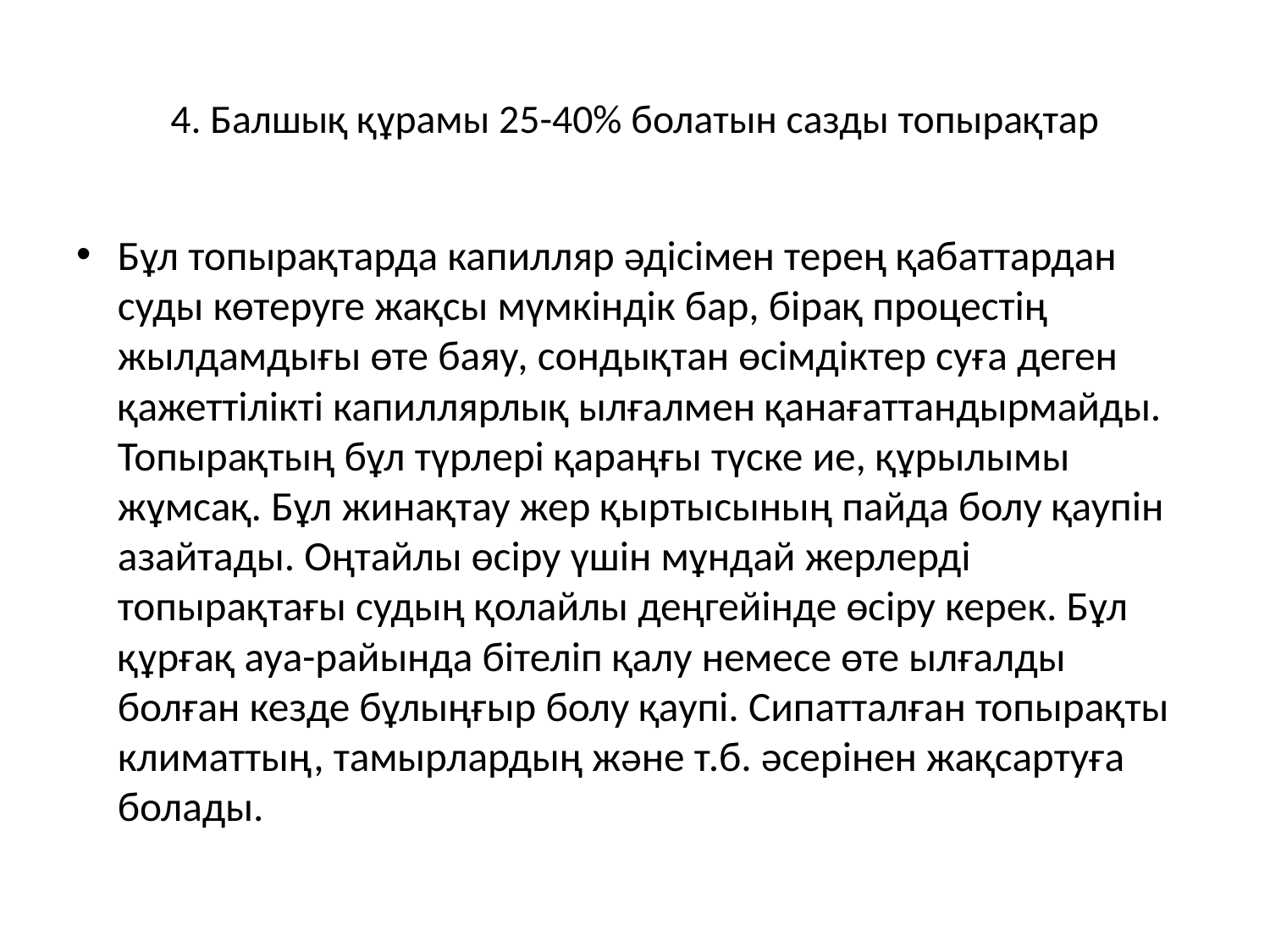

# 4. Балшық құрамы 25-40% болатын сазды топырақтар
Бұл топырақтарда капилляр әдісімен терең қабаттардан суды көтеруге жақсы мүмкіндік бар, бірақ процестің жылдамдығы өте баяу, сондықтан өсімдіктер суға деген қажеттілікті капиллярлық ылғалмен қанағаттандырмайды. Топырақтың бұл түрлері қараңғы түске ие, құрылымы жұмсақ. Бұл жинақтау жер қыртысының пайда болу қаупін азайтады. Оңтайлы өсіру үшін мұндай жерлерді топырақтағы судың қолайлы деңгейінде өсіру керек. Бұл құрғақ ауа-райында бітеліп қалу немесе өте ылғалды болған кезде бұлыңғыр болу қаупі. Сипатталған топырақты климаттың, тамырлардың және т.б. әсерінен жақсартуға болады.